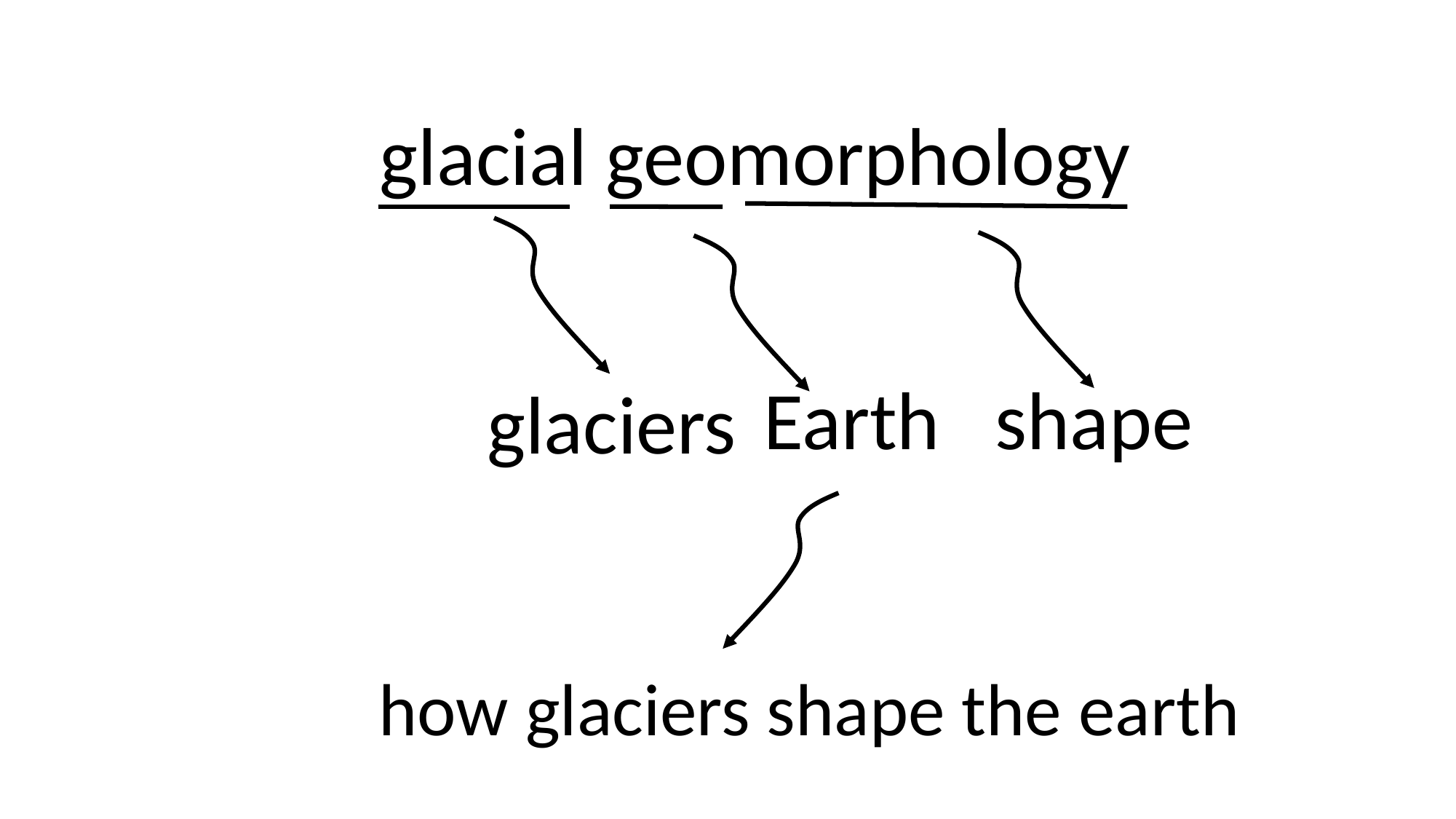

# glacial geomorphology

shape
Earth
glaciers

how glaciers shape the earth